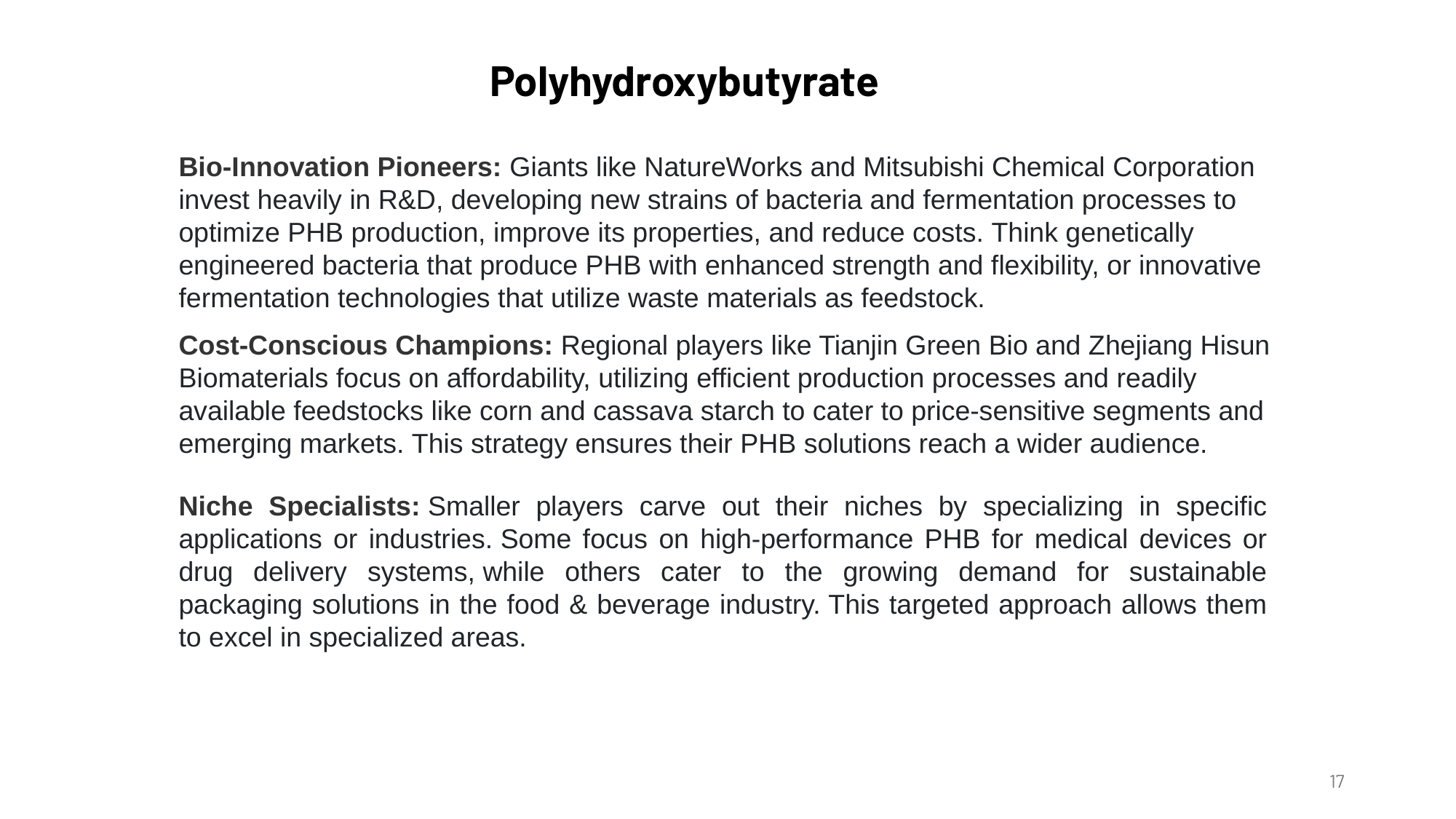

Polyhydroxybutyrate
Bio-Innovation Pioneers: Giants like NatureWorks and Mitsubishi Chemical Corporation invest heavily in R&D, developing new strains of bacteria and fermentation processes to optimize PHB production, improve its properties, and reduce costs. Think genetically engineered bacteria that produce PHB with enhanced strength and flexibility, or innovative fermentation technologies that utilize waste materials as feedstock.
Cost-Conscious Champions: Regional players like Tianjin Green Bio and Zhejiang Hisun Biomaterials focus on affordability, utilizing efficient production processes and readily available feedstocks like corn and cassava starch to cater to price-sensitive segments and emerging markets. This strategy ensures their PHB solutions reach a wider audience.
Niche Specialists: Smaller players carve out their niches by specializing in specific applications or industries. Some focus on high-performance PHB for medical devices or drug delivery systems, while others cater to the growing demand for sustainable packaging solutions in the food & beverage industry. This targeted approach allows them to excel in specialized areas.
17